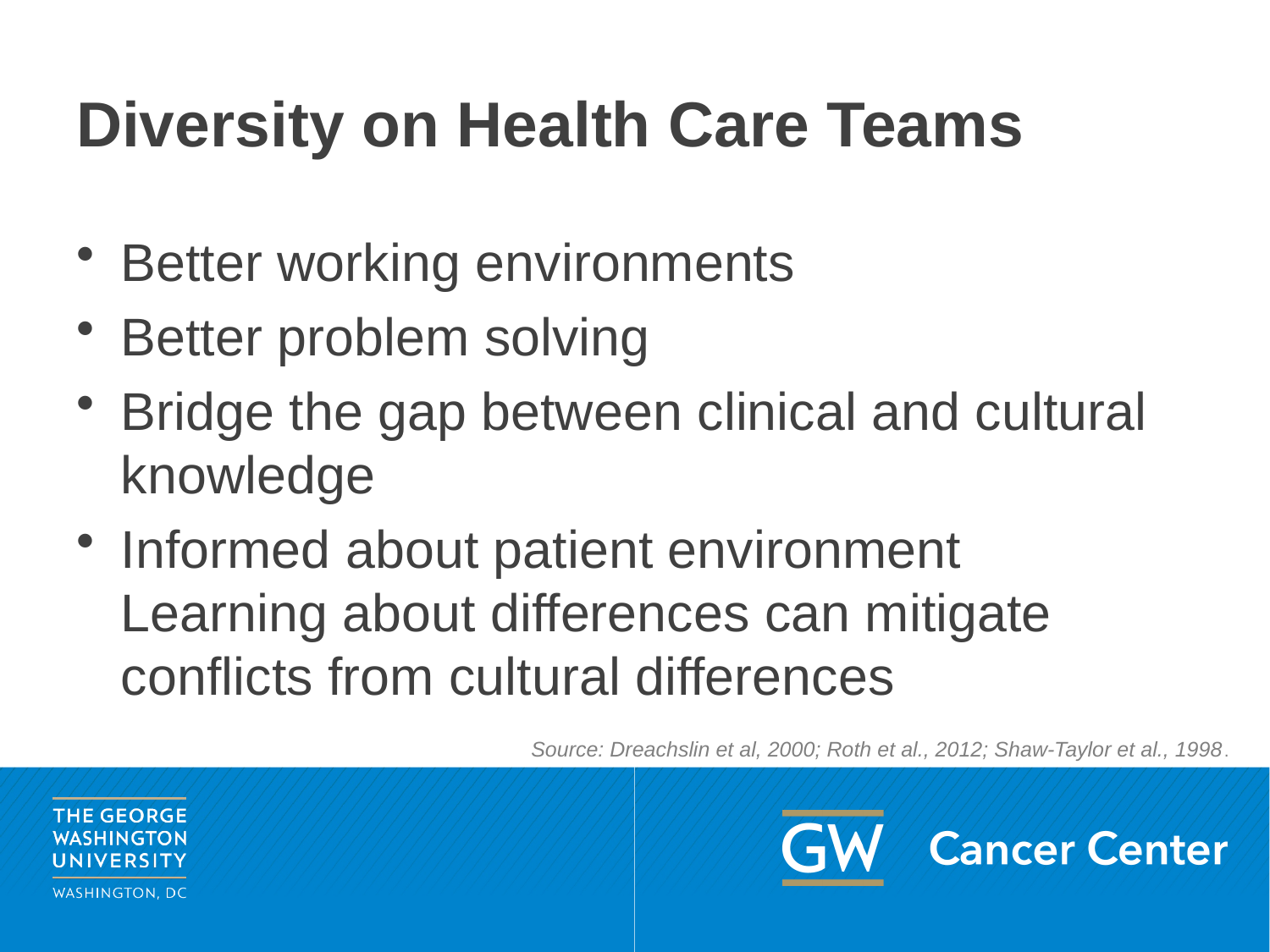

# Diversity on Health Care Teams
Better working environments
Better problem solving
Bridge the gap between clinical and cultural knowledge
Informed about patient environment
Learning about differences can mitigate conflicts from cultural differences

Source: Dreachslin et al, 2000; Roth et al., 2012; Shaw-Taylor et al., 1998.